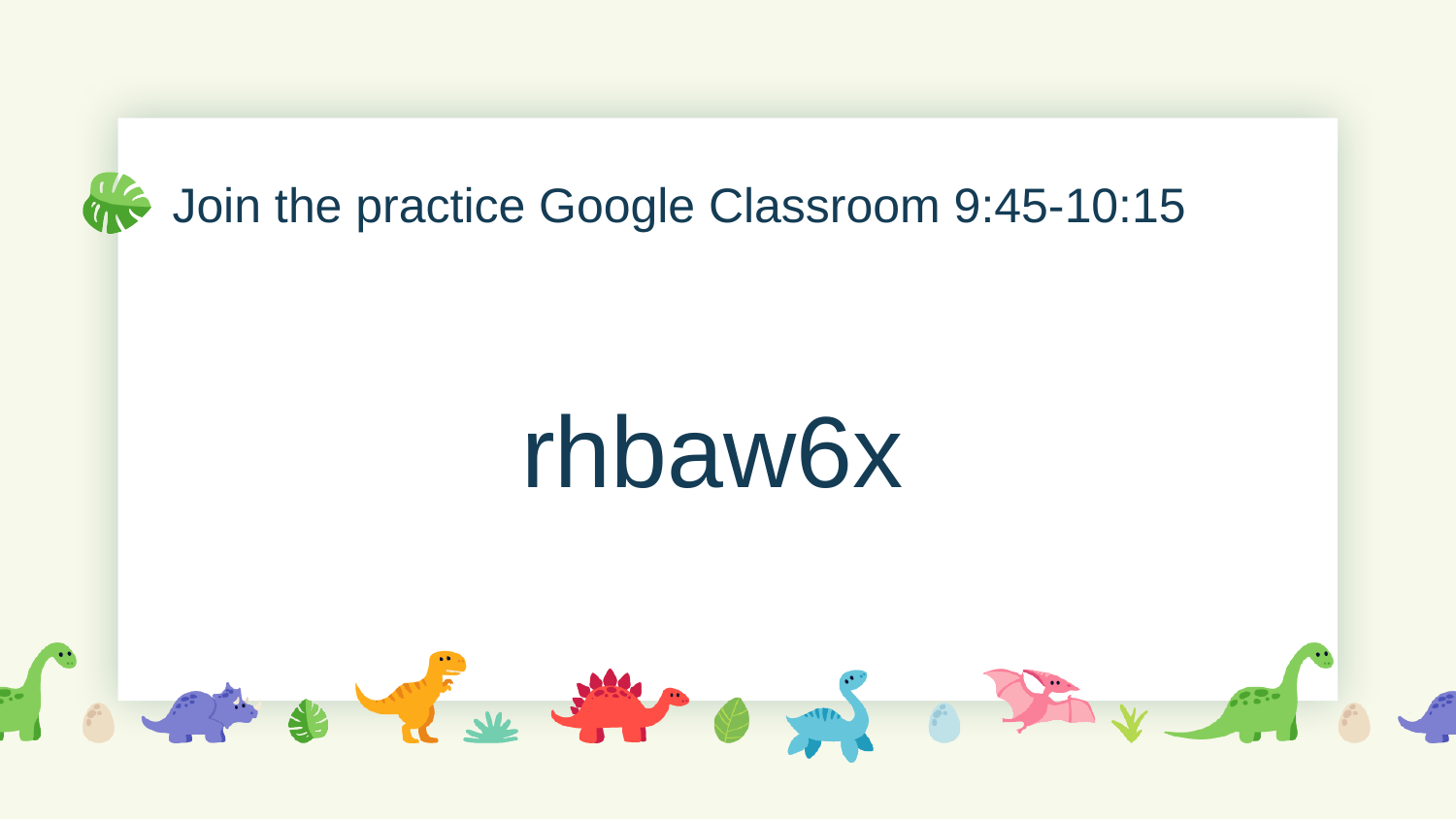

# Join the practice Google Classroom 9:45-10:15
rhbaw6x